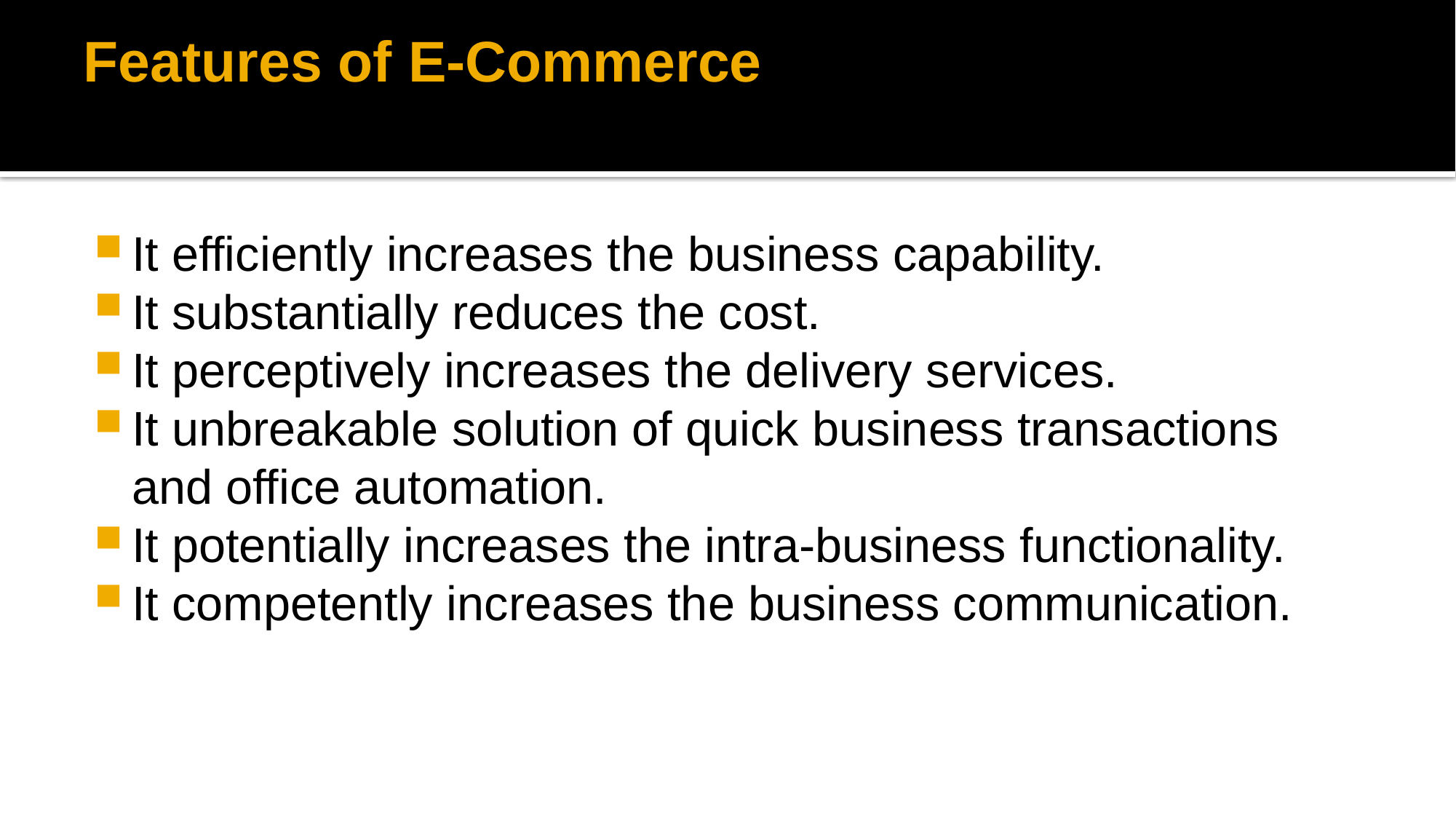

# Features of E-Commerce
It efficiently increases the business capability.
It substantially reduces the cost.
It perceptively increases the delivery services.
It unbreakable solution of quick business transactions and office automation.
It potentially increases the intra-business functionality.
It competently increases the business communication.